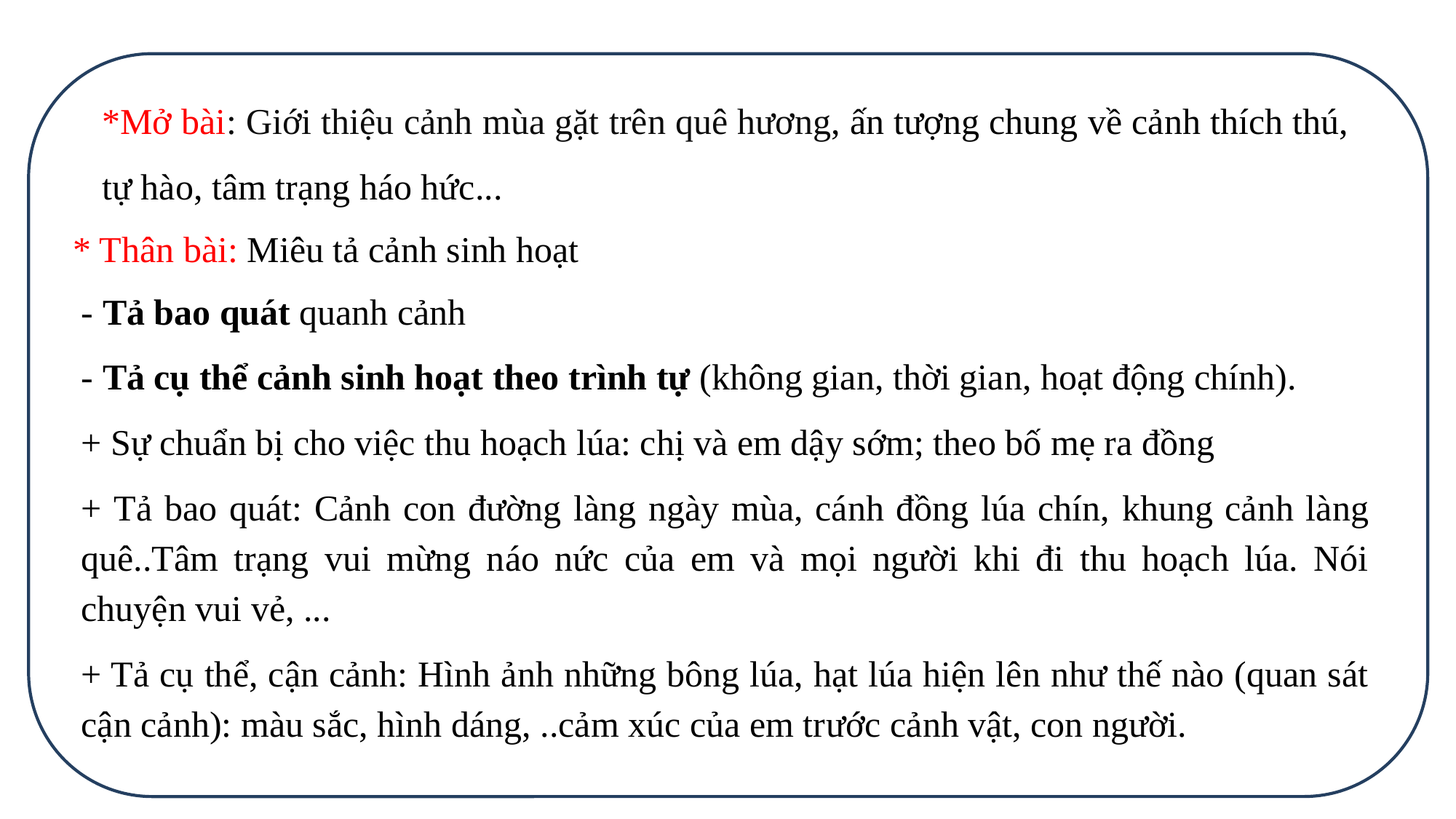

*Mở bài: Giới thiệu cảnh mùa gặt trên quê hương, ấn tượng chung về cảnh thích thú, tự hào, tâm trạng háo hức...
* Thân bài: Miêu tả cảnh sinh hoạt
- Tả bao quát quanh cảnh
- Tả cụ thể cảnh sinh hoạt theo trình tự (không gian, thời gian, hoạt động chính).
+ Sự chuẩn bị cho việc thu hoạch lúa: chị và em dậy sớm; theo bố mẹ ra đồng
+ Tả bao quát: Cảnh con đường làng ngày mùa, cánh đồng lúa chín, khung cảnh làng quê..Tâm trạng vui mừng náo nức của em và mọi người khi đi thu hoạch lúa. Nói chuyện vui vẻ, ...
+ Tả cụ thể, cận cảnh: Hình ảnh những bông lúa, hạt lúa hiện lên như thế nào (quan sát cận cảnh): màu sắc, hình dáng, ..cảm xúc của em trước cảnh vật, con người.